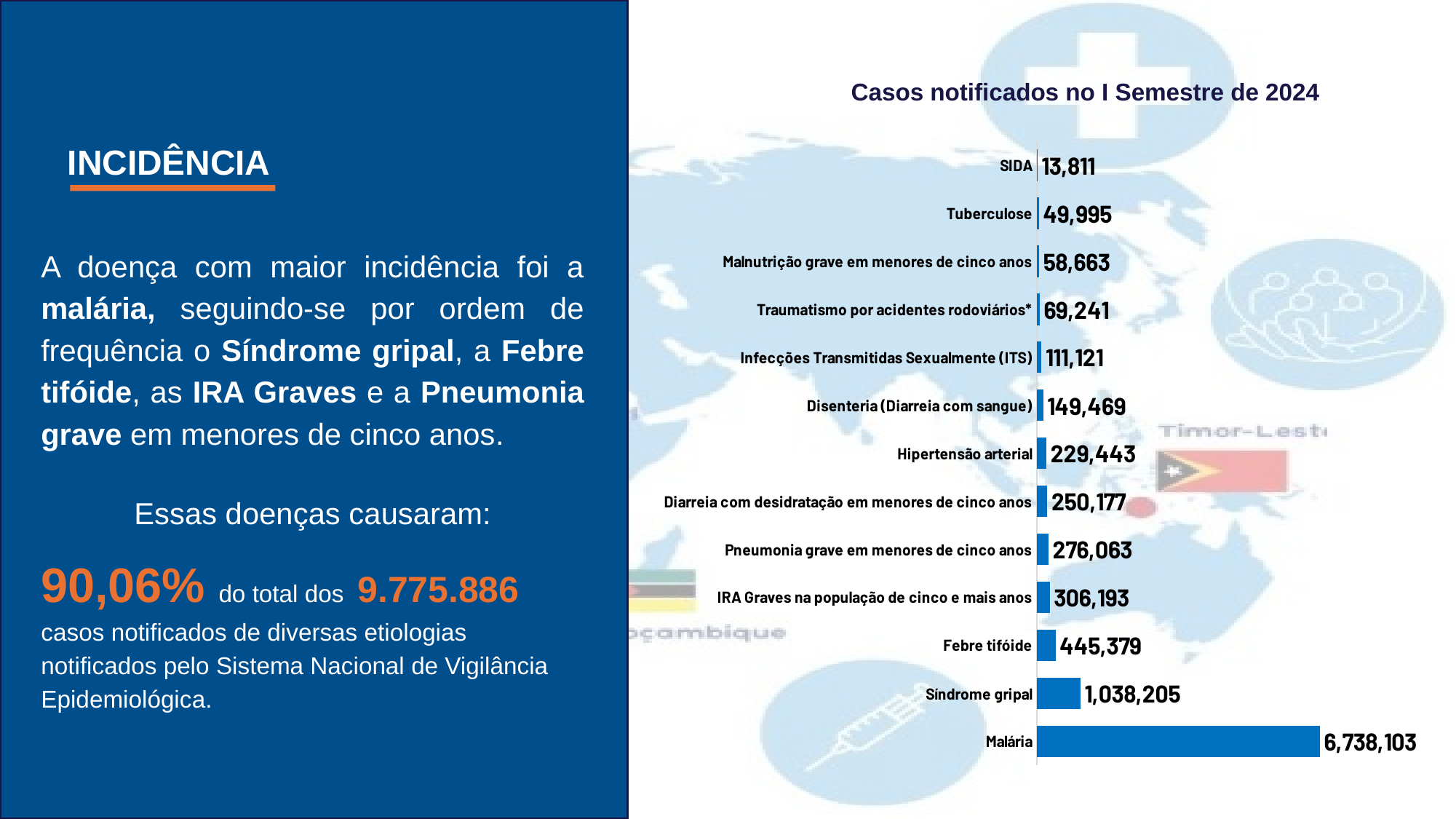

Casos notificados no I Semestre de 2024
 INCIDÊNCIA

### Chart

| Category |  |
|---|---|
| Malária | 6738103.0 |
| Síndrome gripal | 1038205.0 |
| Febre tifóide | 445379.0 |
| IRA Graves na população de cinco e mais anos | 306193.0 |
| Pneumonia grave em menores de cinco anos | 276063.0 |
| Diarreia com desidratação em menores de cinco anos | 250177.0 |
| Hipertensão arterial | 229443.0 |
| Disenteria (Diarreia com sangue) | 149469.0 |
| Infecções Transmitidas Sexualmente (ITS) | 111121.0 |
| Traumatismo por acidentes rodoviários* | 69241.0 |
| Malnutrição grave em menores de cinco anos | 58663.0 |
| Tuberculose | 49995.0 |
| SIDA | 13811.0 |
A doença com maior incidência foi a malária, seguindo-se por ordem de frequência o Síndrome gripal, a Febre tifóide, as IRA Graves e a Pneumonia grave em menores de cinco anos.

 Essas doenças causaram:
90,06% do total dos  9.775.886  casos notificados de diversas etiologias notificados pelo Sistema Nacional de Vigilância Epidemiológica.